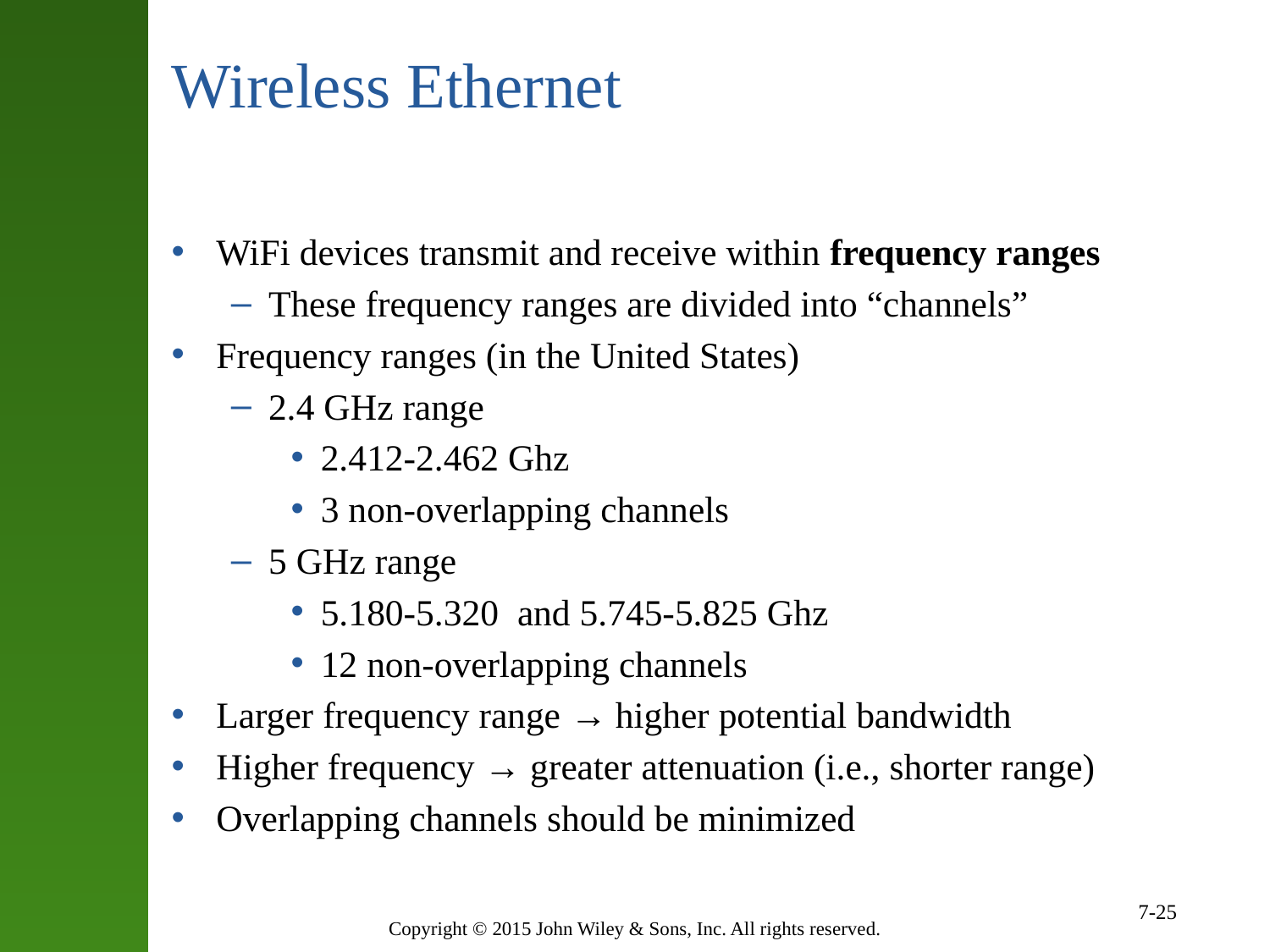

# Wireless Ethernet
WiFi devices transmit and receive within frequency ranges
These frequency ranges are divided into “channels”
Frequency ranges (in the United States)
2.4 GHz range
2.412-2.462 Ghz
3 non-overlapping channels
5 GHz range
5.180-5.320  and 5.745-5.825 Ghz
12 non-overlapping channels
Larger frequency range → higher potential bandwidth
Higher frequency → greater attenuation (i.e., shorter range)
Overlapping channels should be minimized